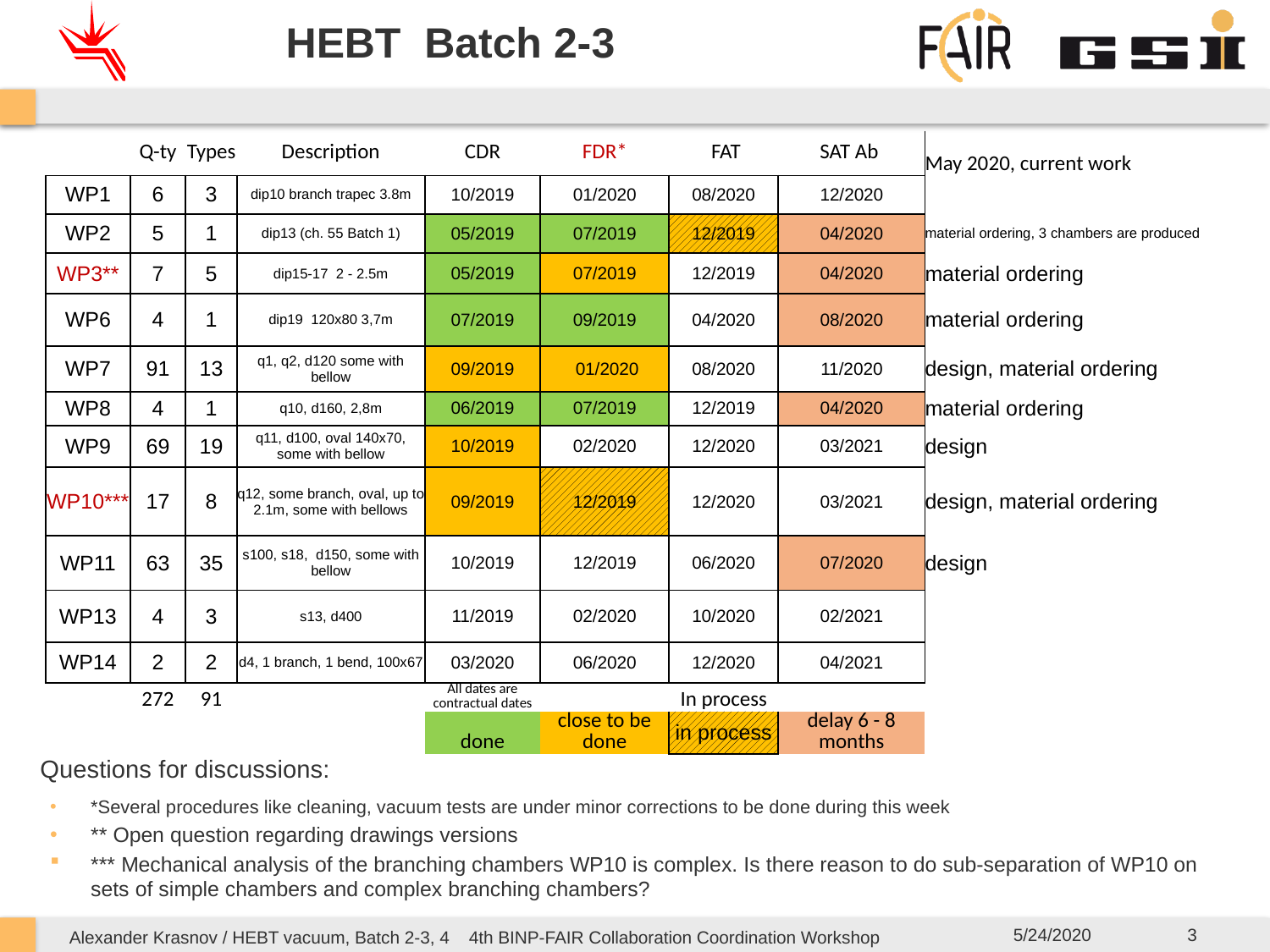

# HEBT  Batch 2-3
|  | Q-ty | Types | Description | CDR | FDR\* | FAT | SAT Ab | May 2020, current work |
| --- | --- | --- | --- | --- | --- | --- | --- | --- |
| WP1 | 6 | 3 | dip10 branch trapec 3.8m | 10/2019 | 01/2020 | 08/2020 | 12/2020 |  |
| WP2 | 5 | 1 | dip13 (ch. 55 Batch 1) | 05/2019 | 07/2019 | 12/2019 | 04/2020 | material ordering, 3 chambers are produced |
| WP3\*\* | 7 | 5 | dip15-17 2 - 2.5m | 05/2019 | 07/2019 | 12/2019 | 04/2020 | material ordering |
| WP6 | 4 | 1 | dip19 120x80 3,7m | 07/2019 | 09/2019 | 04/2020 | 08/2020 | material ordering |
| WP7 | 91 | 13 | q1, q2, d120 some with bellow | 09/2019 | 01/2020 | 08/2020 | 11/2020 | design, material ordering |
| WP8 | 4 | 1 | q10, d160, 2,8m | 06/2019 | 07/2019 | 12/2019 | 04/2020 | material ordering |
| WP9 | 69 | 19 | q11, d100, oval 140x70, some with bellow | 10/2019 | 02/2020 | 12/2020 | 03/2021 | design |
| WP10\*\*\* | 17 | 8 | q12, some branch, oval, up to 2.1m, some with bellows | 09/2019 | 12/2019 | 12/2020 | 03/2021 | design, material ordering |
| WP11 | 63 | 35 | s100, s18, d150, some with bellow | 10/2019 | 12/2019 | 06/2020 | 07/2020 | design |
| WP13 | 4 | 3 | s13, d400 | 11/2019 | 02/2020 | 10/2020 | 02/2021 |  |
| WP14 | 2 | 2 | d4, 1 branch, 1 bend, 100x67 | 03/2020 | 06/2020 | 12/2020 | 04/2021 |  |
|  | 272 | 91 |  | All dates are contractual dates |  | In process |  |  |
|  |  |  |  | done | close to be done | in process | delay 6 - 8 months |  |
Questions for discussions:
*Several procedures like cleaning, vacuum tests are under minor corrections to be done during this week
** Open question regarding drawings versions
*** Mechanical analysis of the branching chambers WP10 is complex. Is there reason to do sub-separation of WP10 on sets of simple chambers and complex branching chambers?
5/24/2020
3
Alexander Krasnov / HEBT vacuum, Batch 2-3, 4    4th BINP-FAIR Collaboration Coordination Workshop